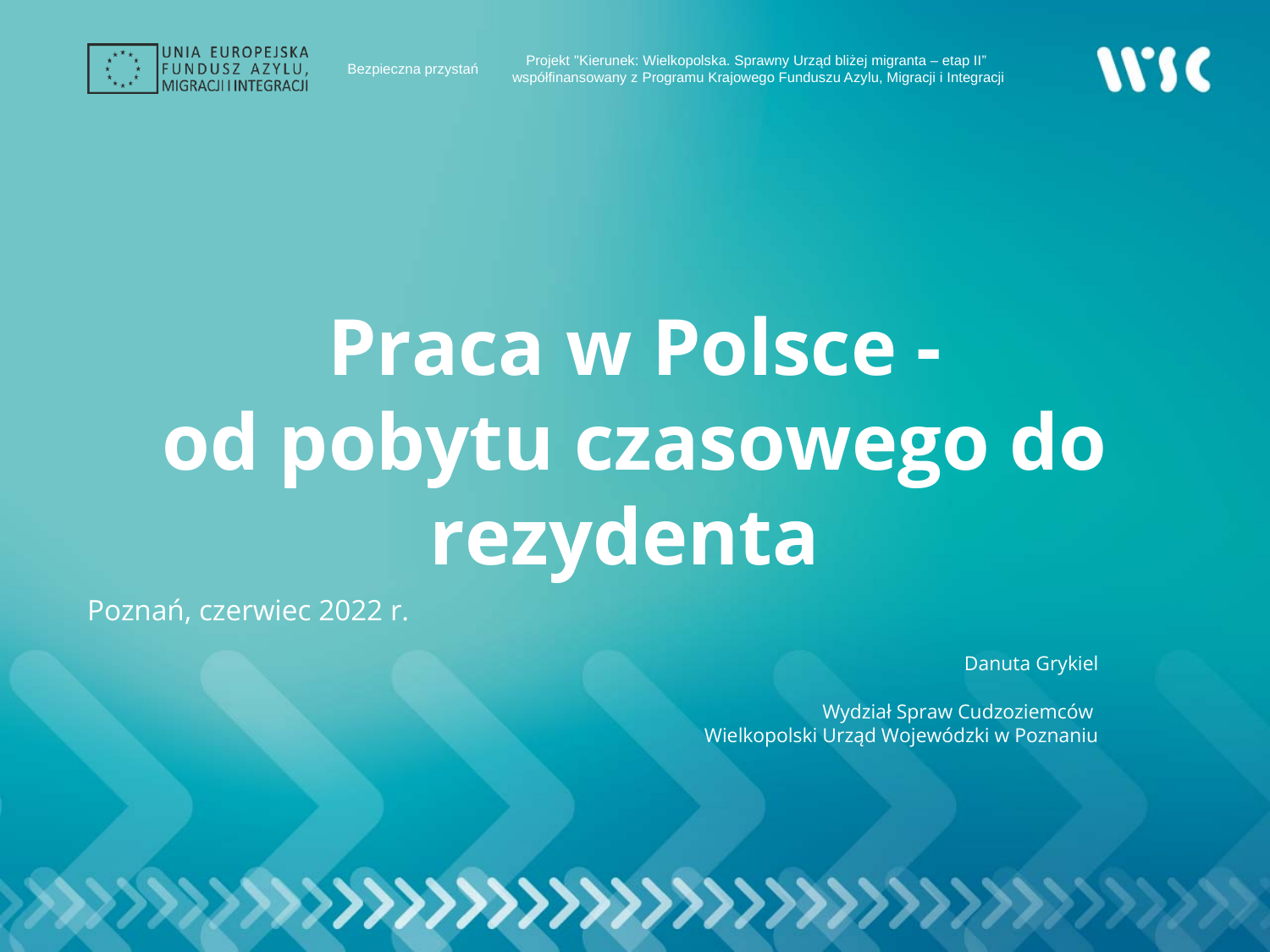

# Praca w Polsce - od pobytu czasowego do rezydenta
Poznań, czerwiec 2022 r.
Danuta Grykiel
Wydział Spraw Cudzoziemców
Wielkopolski Urząd Wojewódzki w Poznaniu